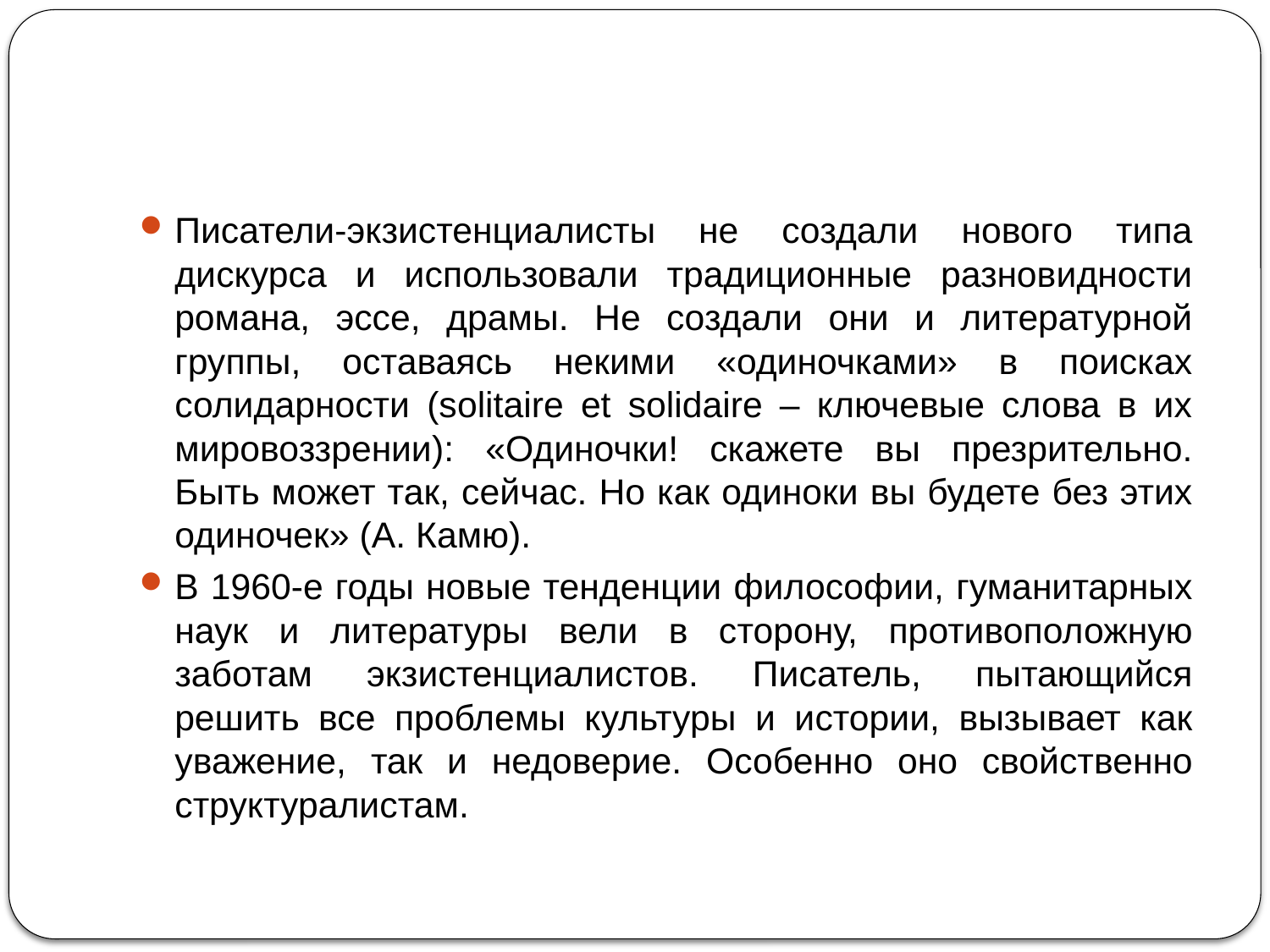

#
Писатели-экзистенциалисты не создали нового типа дискурса и использовали традиционные разновидности романа, эссе, драмы. Не создали они и литературной группы, оставаясь некими «одиночками» в поисках солидарности (solitaire et solidaire – ключевые слова в их мировоззрении): «Одиночки! скажете вы презрительно. Быть может так, сейчас. Но как одиноки вы будете без этих одиночек» (А. Камю).
В 1960-е годы новые тенденции философии, гуманитарных наук и литературы вели в сторону, противоположную заботам экзистенциалистов. Писатель, пытающийся решить все проблемы культуры и истории, вызывает как уважение, так и недоверие. Особенно оно свойственно структуралистам.